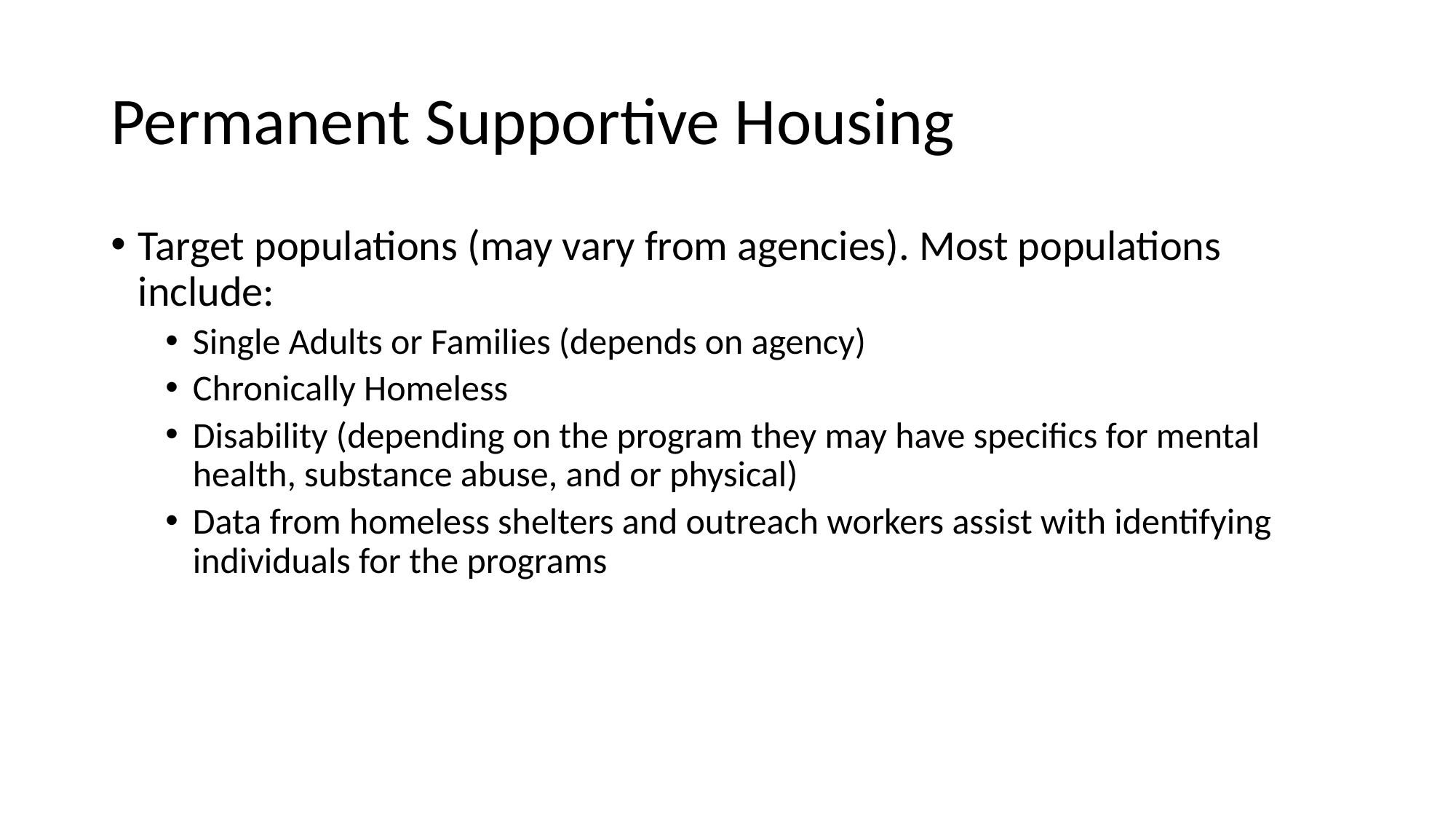

# Permanent Supportive Housing
Target populations (may vary from agencies). Most populations include:
Single Adults or Families (depends on agency)
Chronically Homeless
Disability (depending on the program they may have specifics for mental health, substance abuse, and or physical)
Data from homeless shelters and outreach workers assist with identifying individuals for the programs